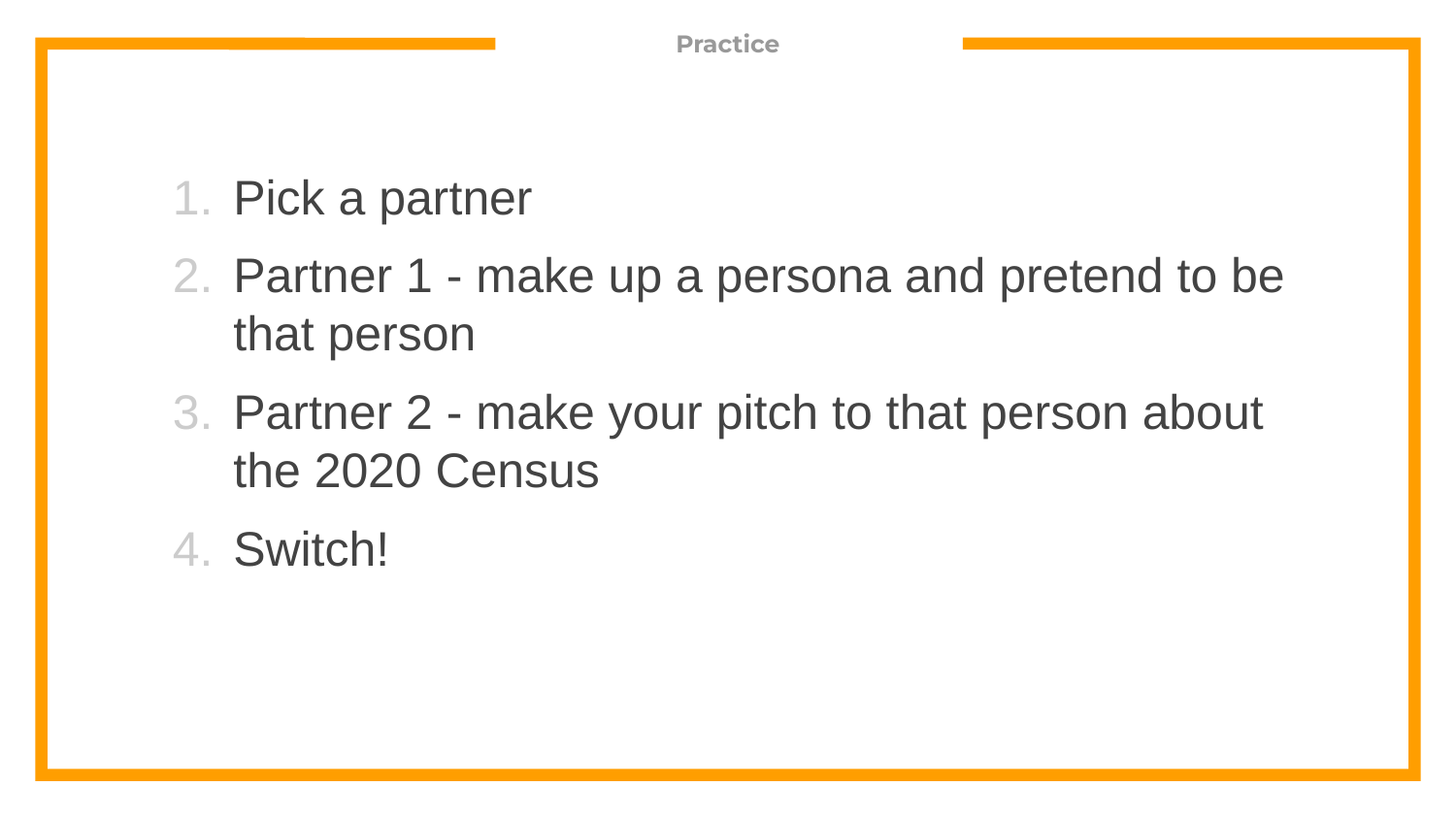

# Practice
Pick a partner
Partner 1 - make up a persona and pretend to be that person
Partner 2 - make your pitch to that person about the 2020 Census
Switch!